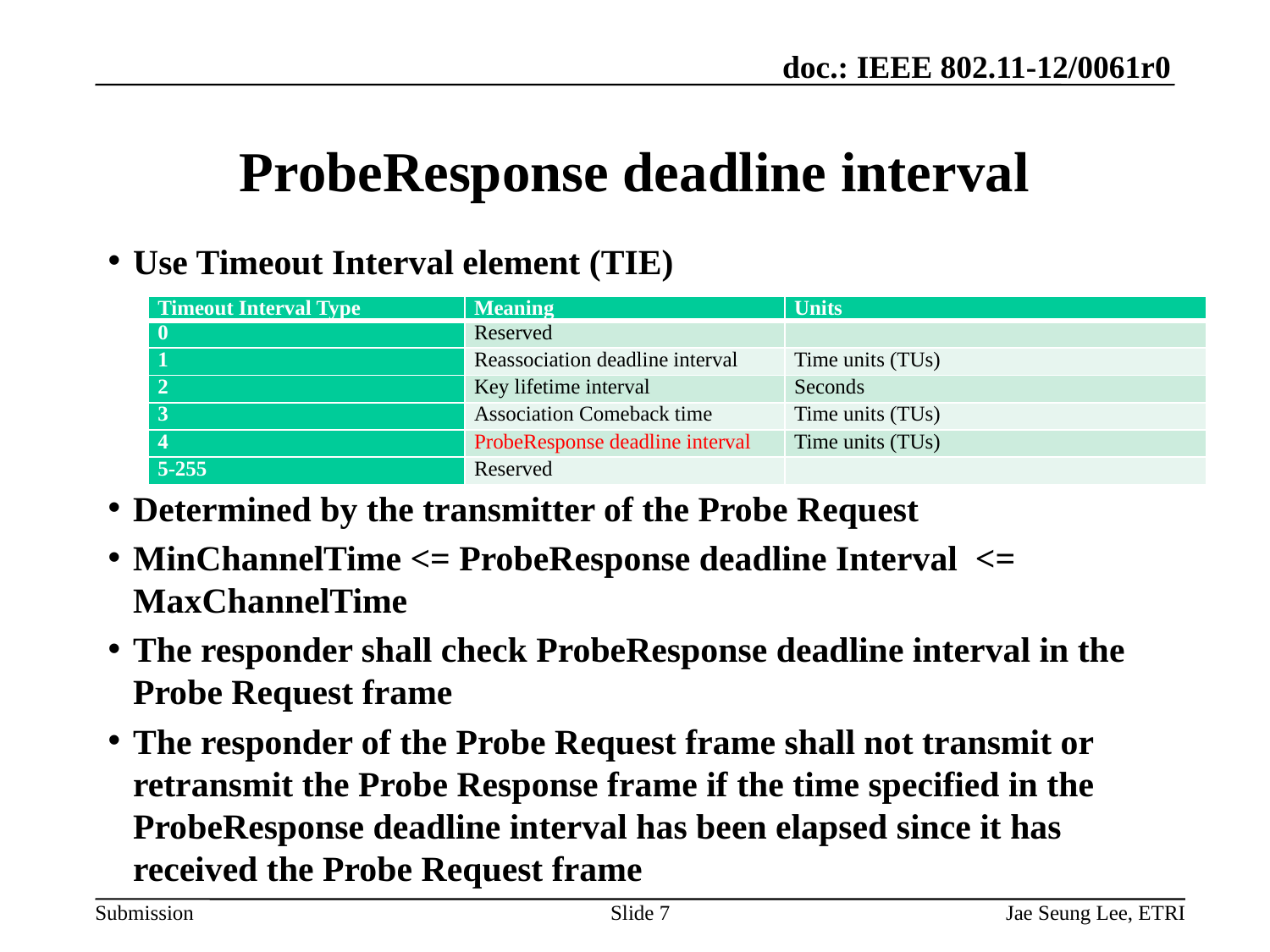

# ProbeResponse deadline interval
Use Timeout Interval element (TIE)

Determined by the transmitter of the Probe Request
MinChannelTime <= ProbeResponse deadline Interval  <= MaxChannelTime
The responder shall check ProbeResponse deadline interval in the Probe Request frame
The responder of the Probe Request frame shall not transmit or retransmit the Probe Response frame if the time specified in the ProbeResponse deadline interval has been elapsed since it has received the Probe Request frame

| Timeout Interval Type | Meaning | Units |
| --- | --- | --- |
| 0 | Reserved |  |
| 1 | Reassociation deadline interval | Time units (TUs) |
| 2 | Key lifetime interval | Seconds |
| 3 | Association Comeback time | Time units (TUs) |
| 4 | ProbeResponse deadline interval | Time units (TUs) |
| 5-255 | Reserved |  |
Slide 7
Jae Seung Lee, ETRI